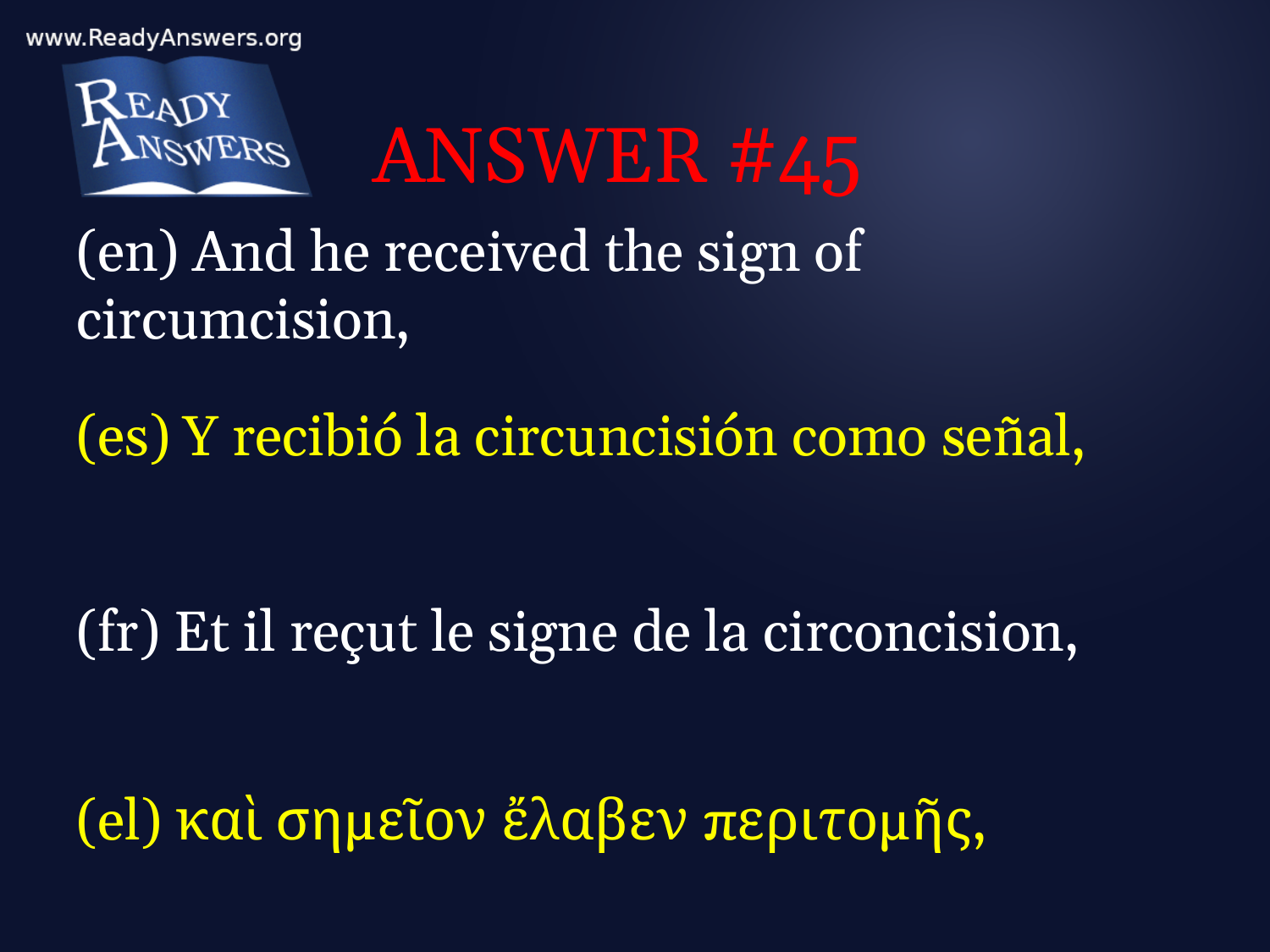

# ANSWER #45
(en) And he received the sign of circumcision,
(es) Y recibió la circuncisión como señal,
(fr) Et il reçut le signe de la circoncision,
(el) καὶ σημεῖον ἔλαβεν περιτομῆς,